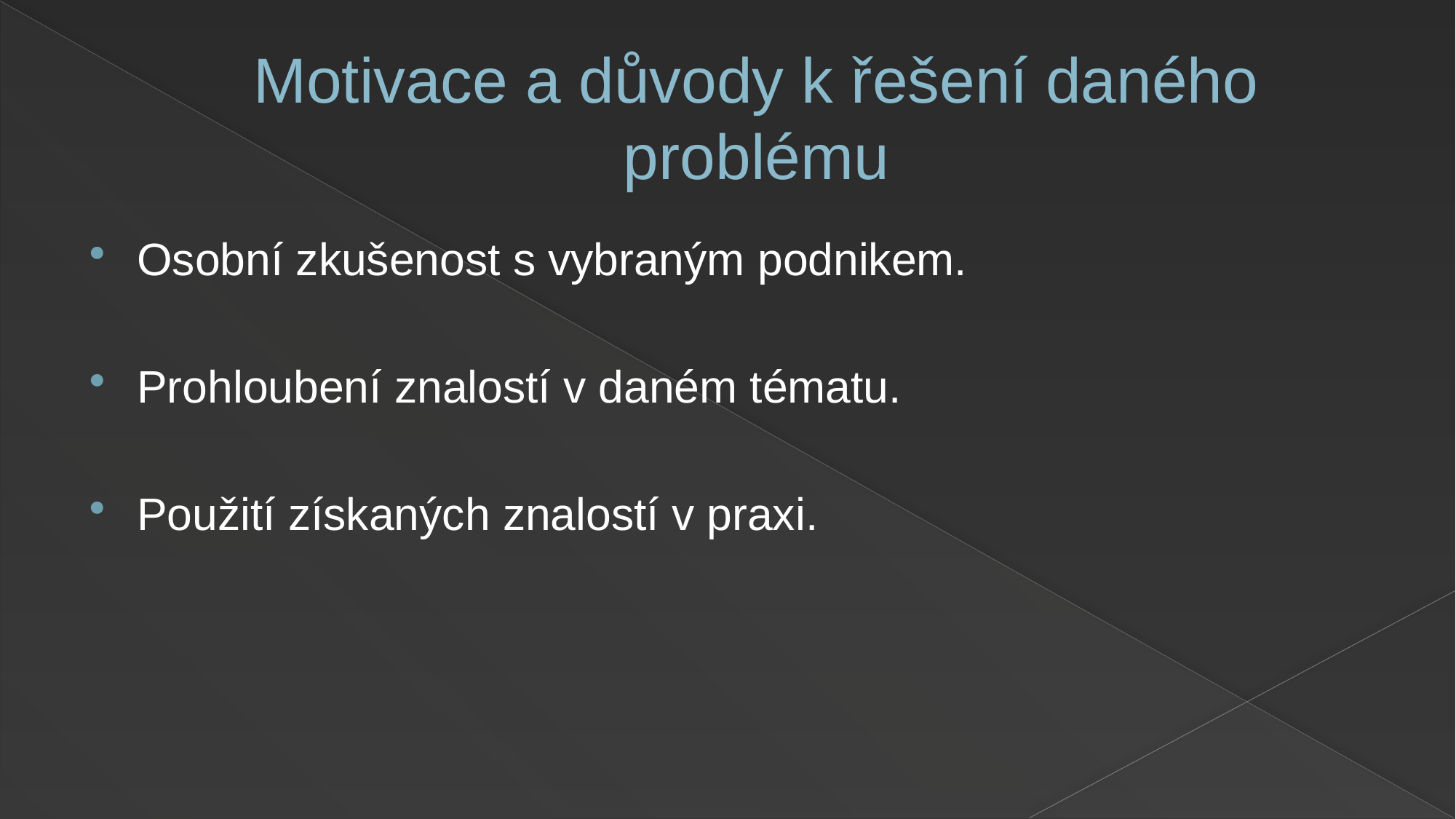

# Motivace a důvody k řešení daného problému
Osobní zkušenost s vybraným podnikem.

Prohloubení znalostí v daném tématu.

Použití získaných znalostí v praxi.